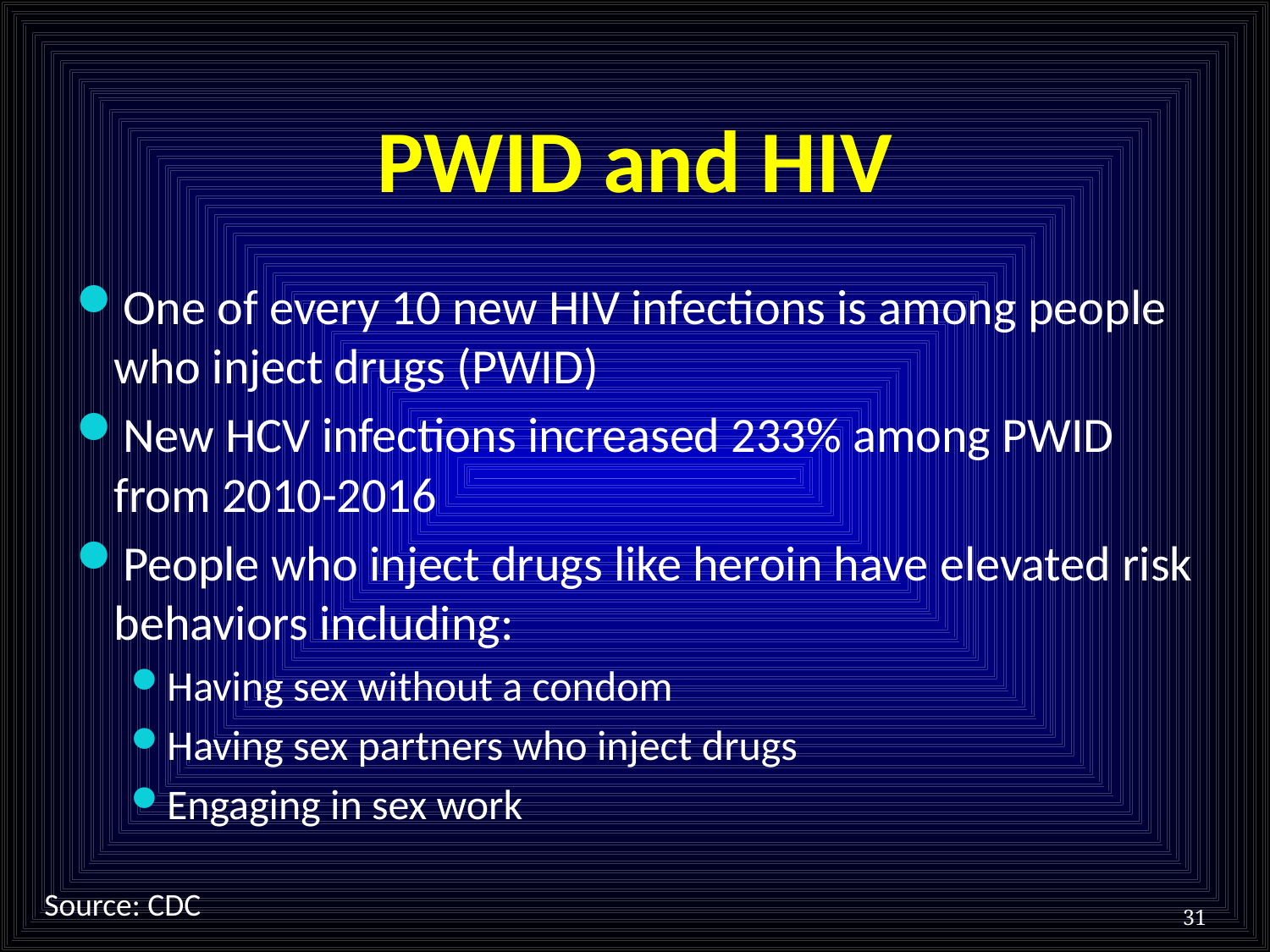

# PWID and HIV
One of every 10 new HIV infections is among people who inject drugs (PWID)
New HCV infections increased 233% among PWID from 2010-2016
People who inject drugs like heroin have elevated risk behaviors including:
Having sex without a condom
Having sex partners who inject drugs
Engaging in sex work
Source: CDC
31